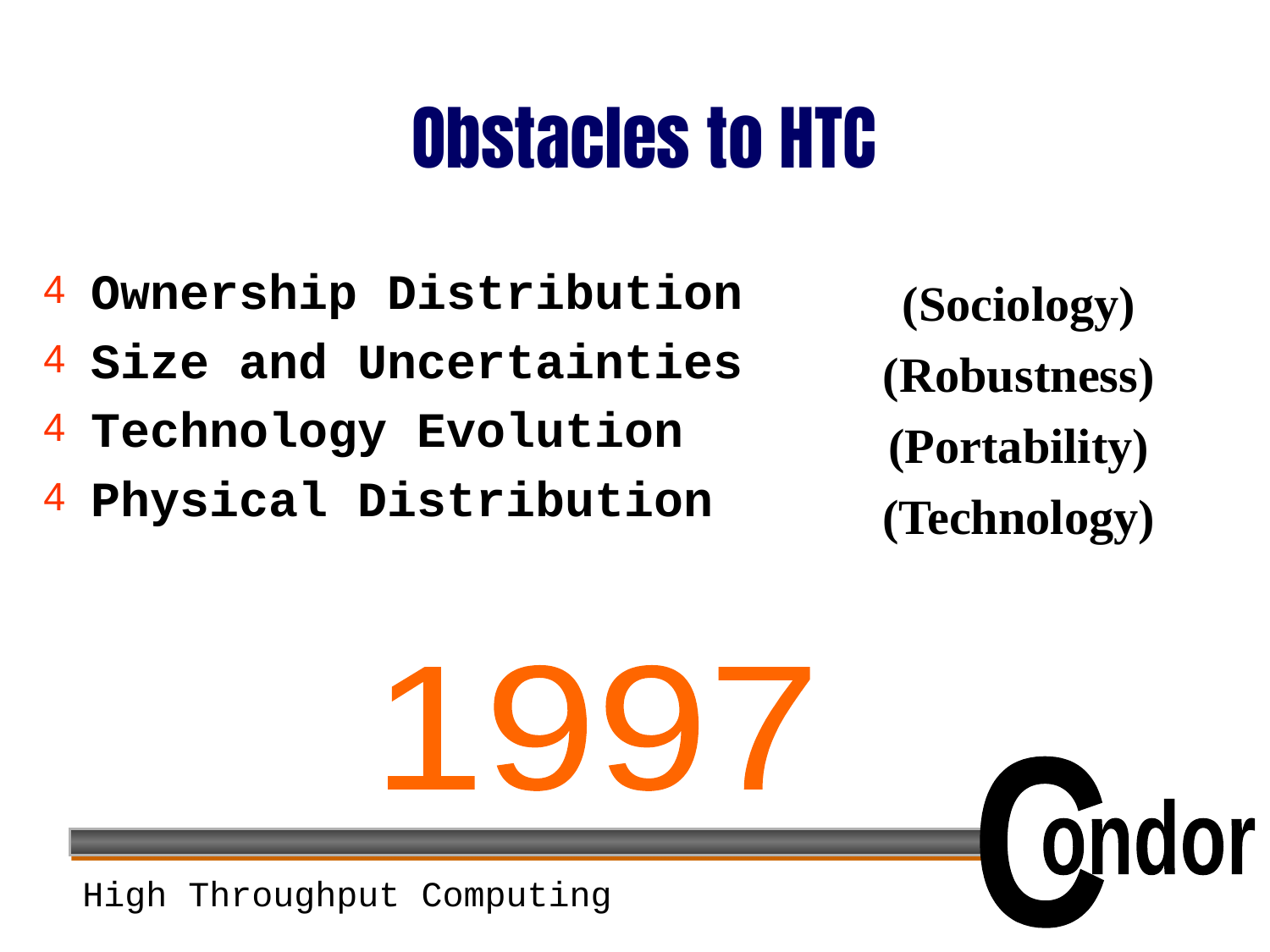

# Obstacles to HTC
Ownership Distribution
Size and Uncertainties
Technology Evolution
Physical Distribution
(Sociology)
(Robustness)
(Portability)
(Technology)
1997
High Throughput Computing